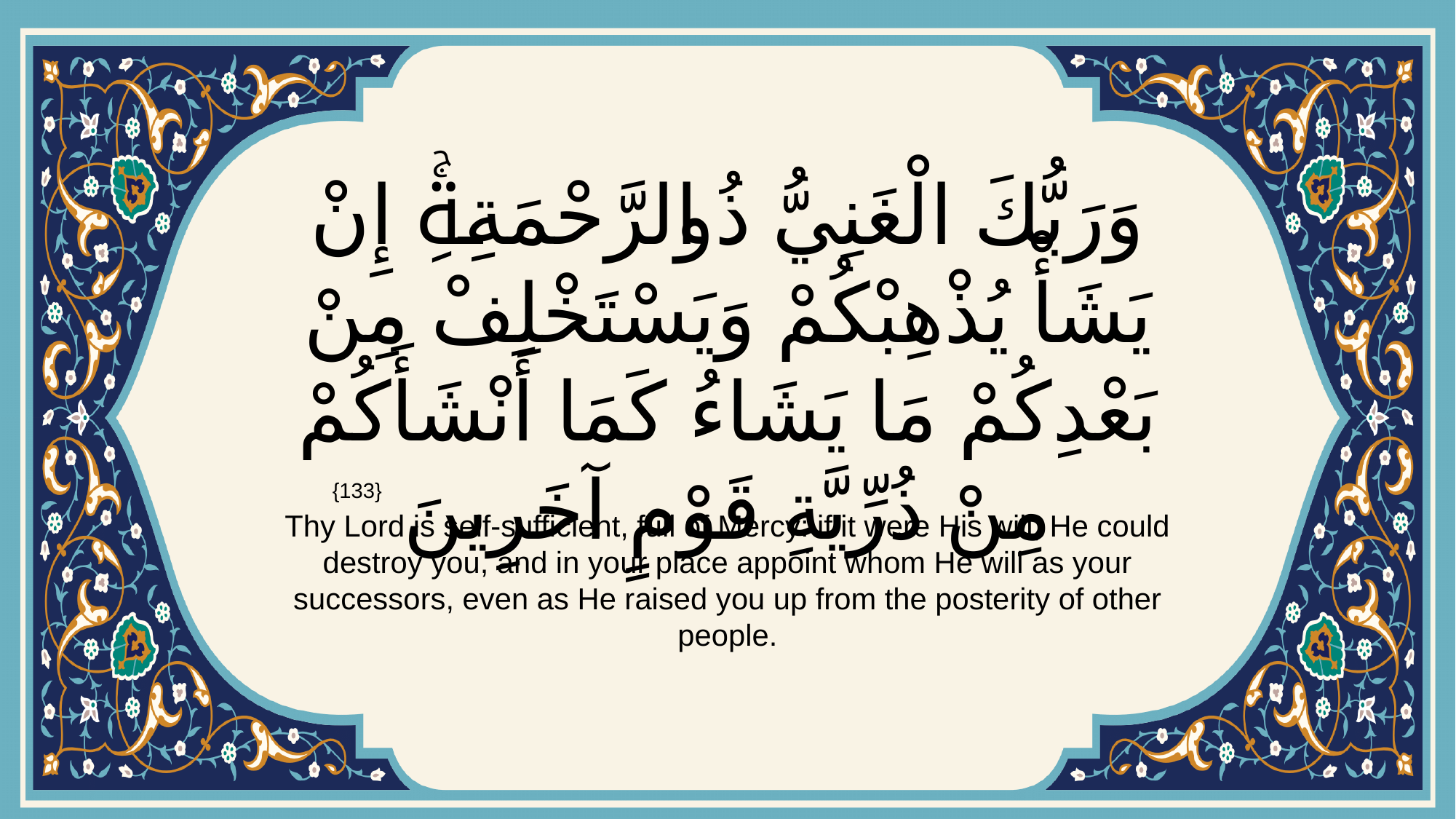

# وَرَبُّكَ الْغَنِيُّ ذُو الرَّحْمَةِۚ إِنْ يَشَأْ يُذْهِبْكُمْ وَيَسْتَخْلِفْ مِنْ بَعْدِكُمْ مَا يَشَاءُ كَمَا أَنْشَأَكُمْ مِنْ ذُرِّيَّةِ قَوْمٍ آخَرِينَ
{133}
Thy Lord is self-sufficient, full of Mercy: if it were His will, He could destroy you, and in your place appoint whom He will as your successors, even as He raised you up from the posterity of other people.